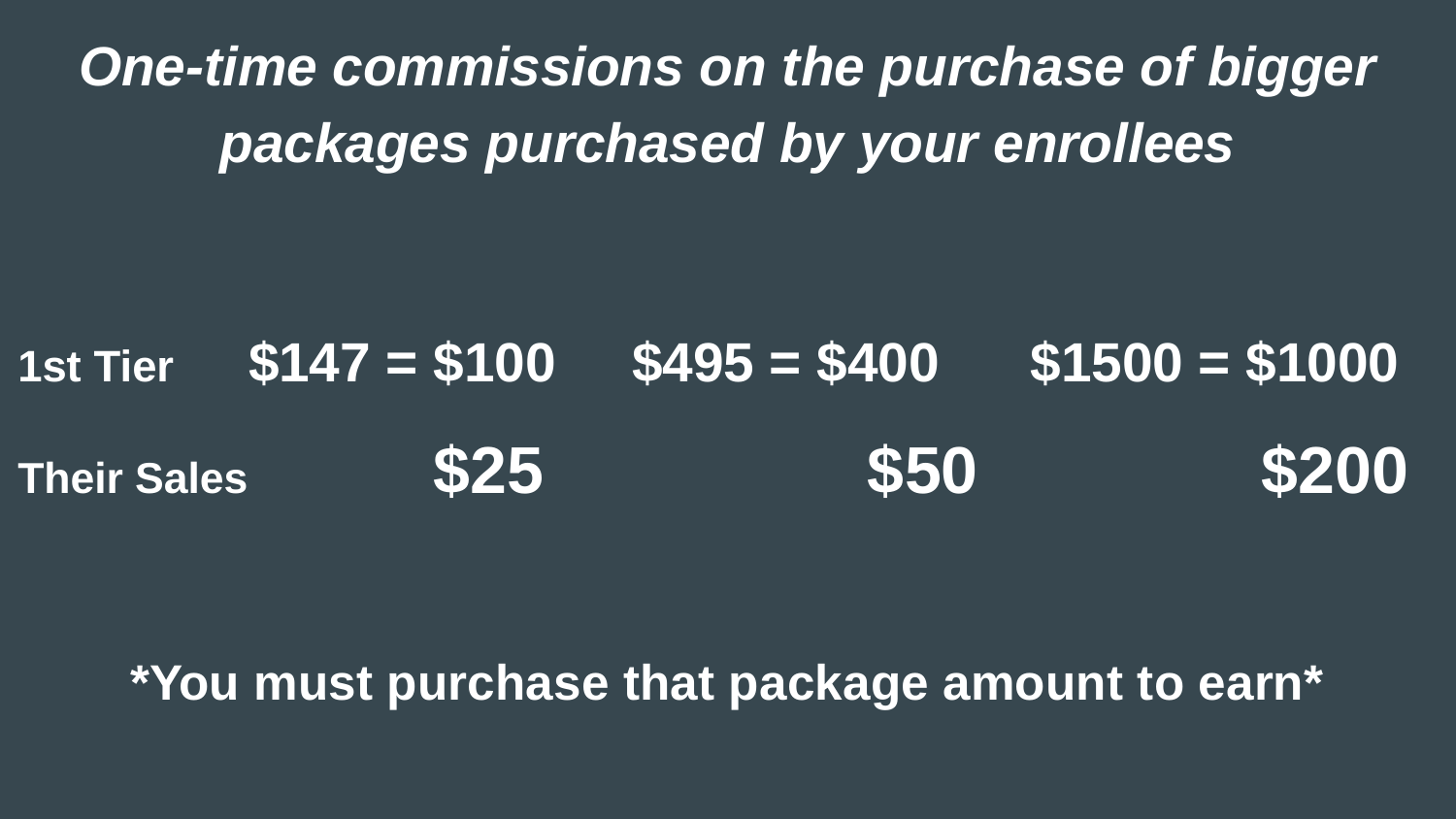

# One-time commissions on the purchase of bigger packages purchased by your enrollees

1st Tier      $147 = $100     $495 = $400      $1500 = $1000
Their Sales  	 $25 	     	   $50     	          $200

*You must purchase that package amount to earn*